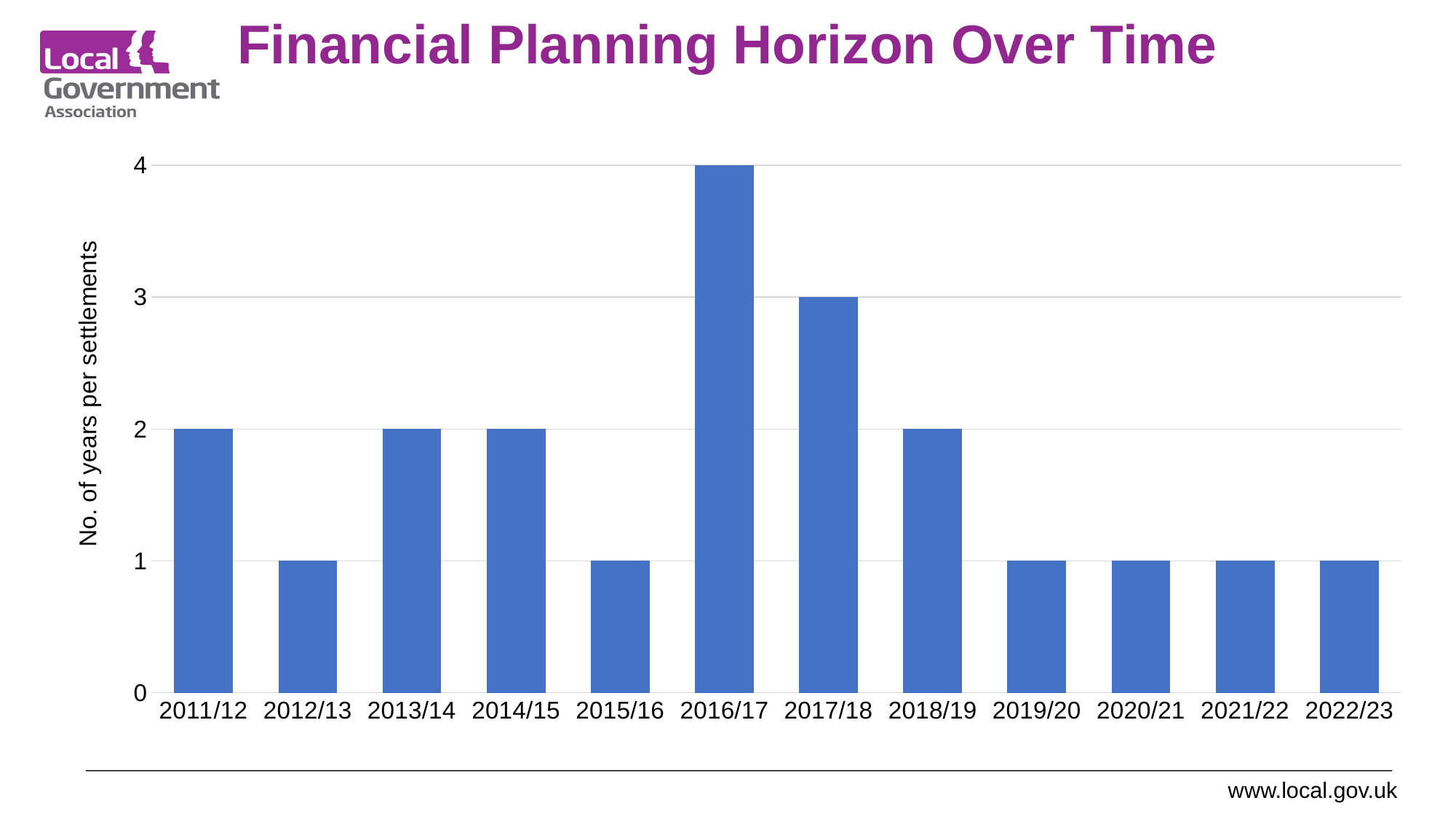

Financial Planning Horizon Over Time

### Chart

| Category | The number of years for which funding was projected in the local government finance settlement |
|---|---|
| 2011/12 | 2.0 |
| 2012/13 | 1.0 |
| 2013/14 | 2.0 |
| 2014/15 | 2.0 |
| 2015/16 | 1.0 |
| 2016/17 | 4.0 |
| 2017/18 | 3.0 |
| 2018/19 | 2.0 |
| 2019/20 | 1.0 |
| 2020/21 | 1.0 |
| 2021/22 | 1.0 |
| 2022/23 | 1.0 |